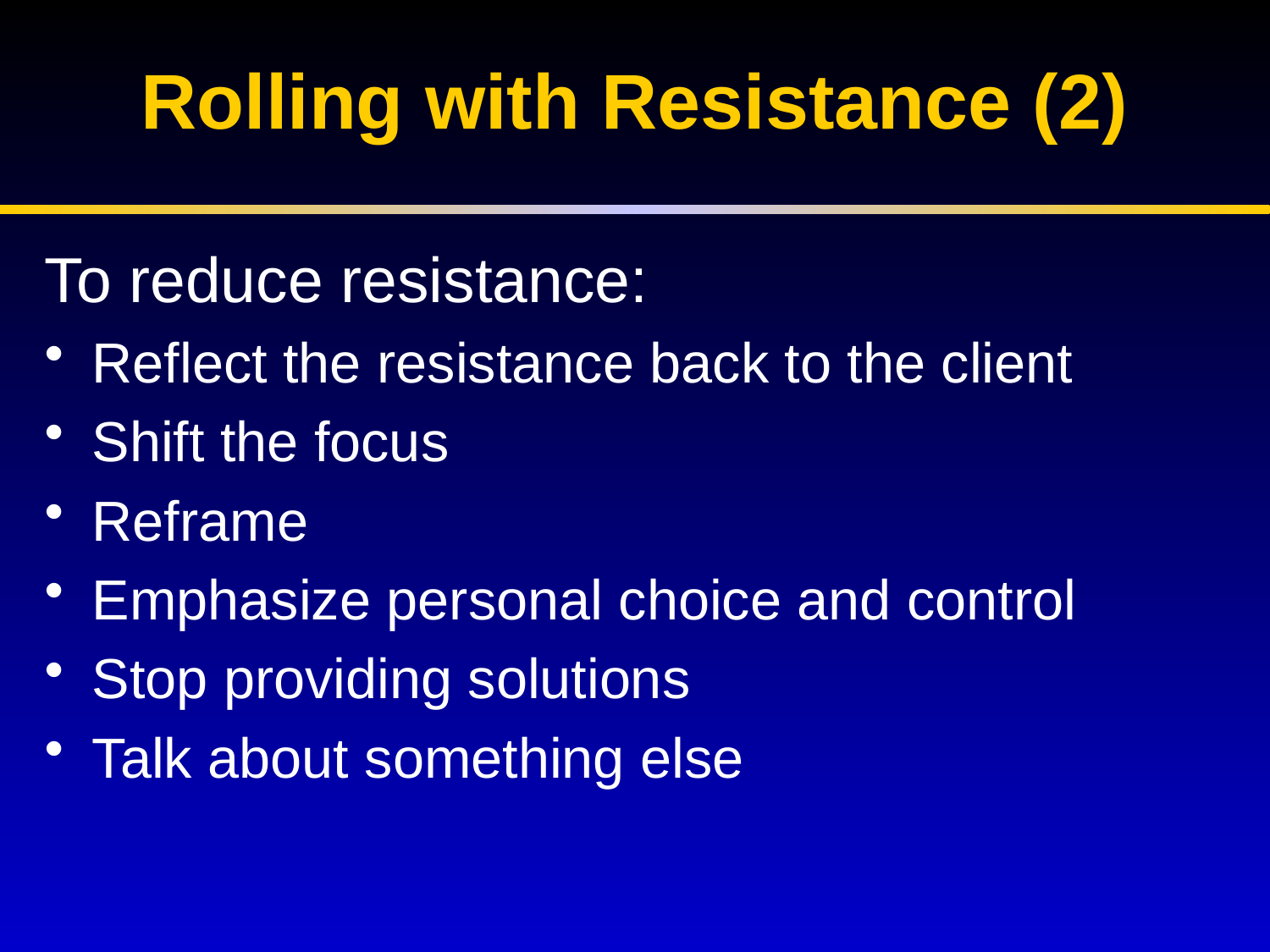

# Rolling with Resistance (2)
To reduce resistance:
Reflect the resistance back to the client
Shift the focus
Reframe
Emphasize personal choice and control
Stop providing solutions
Talk about something else